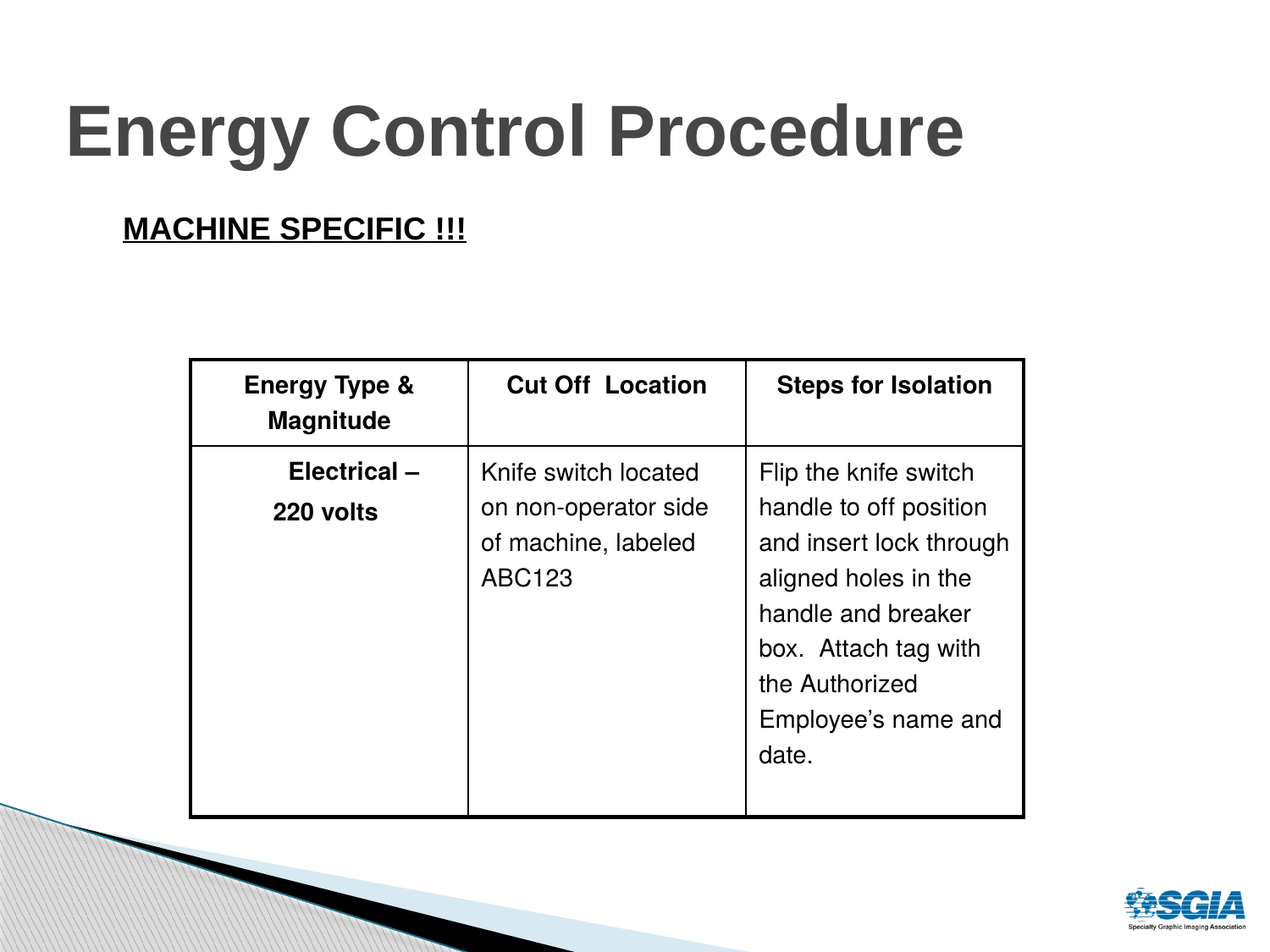

# Energy Control Procedure
MACHINE SPECIFIC !!!

| Energy Type & Magnitude | Cut Off Location | Steps for Isolation |
| --- | --- | --- |
| Electrical – 220 volts | Knife switch located on non-operator side of machine, labeled ABC123 | Flip the knife switch handle to off position and insert lock through aligned holes in the handle and breaker box. Attach tag with the Authorized Employee’s name and date. |